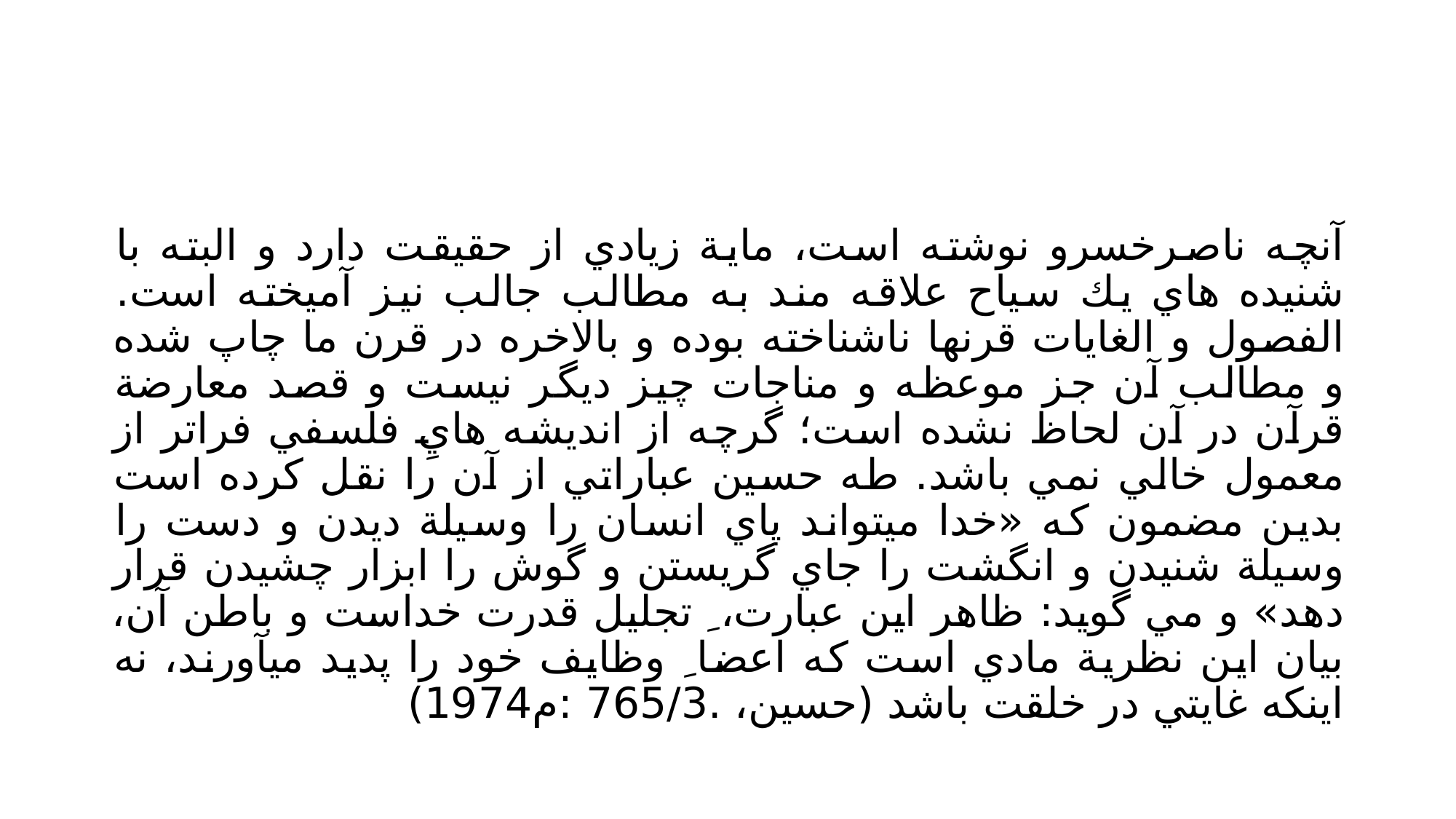

#
آنچه ناصرخسرو نوشته است، ماية زيادي از حقيقت دارد و البته با شنيده هاي يك سياح علاقه مند به مطالب جالب نيز آميخته است. الفصول و الغايات قرنها ناشناخته بوده و بالاخره در قرن ما چاپ شده و مطالب آن جز موعظه و مناجات چيز ديگر نيست و قصد معارضة قرآن در آن لحاظ نشده است؛ گرچه از انديشه هايِ فلسفي فراتر از معمول خالي نمي باشد. طه حسين عباراتي از آن را نقل كرده است بدين مضمون كه «خدا ميتواند پاي انسان را وسيلة ديدن و دست را وسيلة شنيدن و انگشت را جاي گريستن و گوش را ابزار چشيدن قرار دهد» و مي گويد: ظاهر اين عبارت، ِ تجليل قدرت خداست و باطن آن، بيان اين نظرية مادي است كه اعضا ِ وظايف خود را پديد ميآورند، نه اينكه غايتي در خلقت باشد (حسين، .765/3 :م1974)